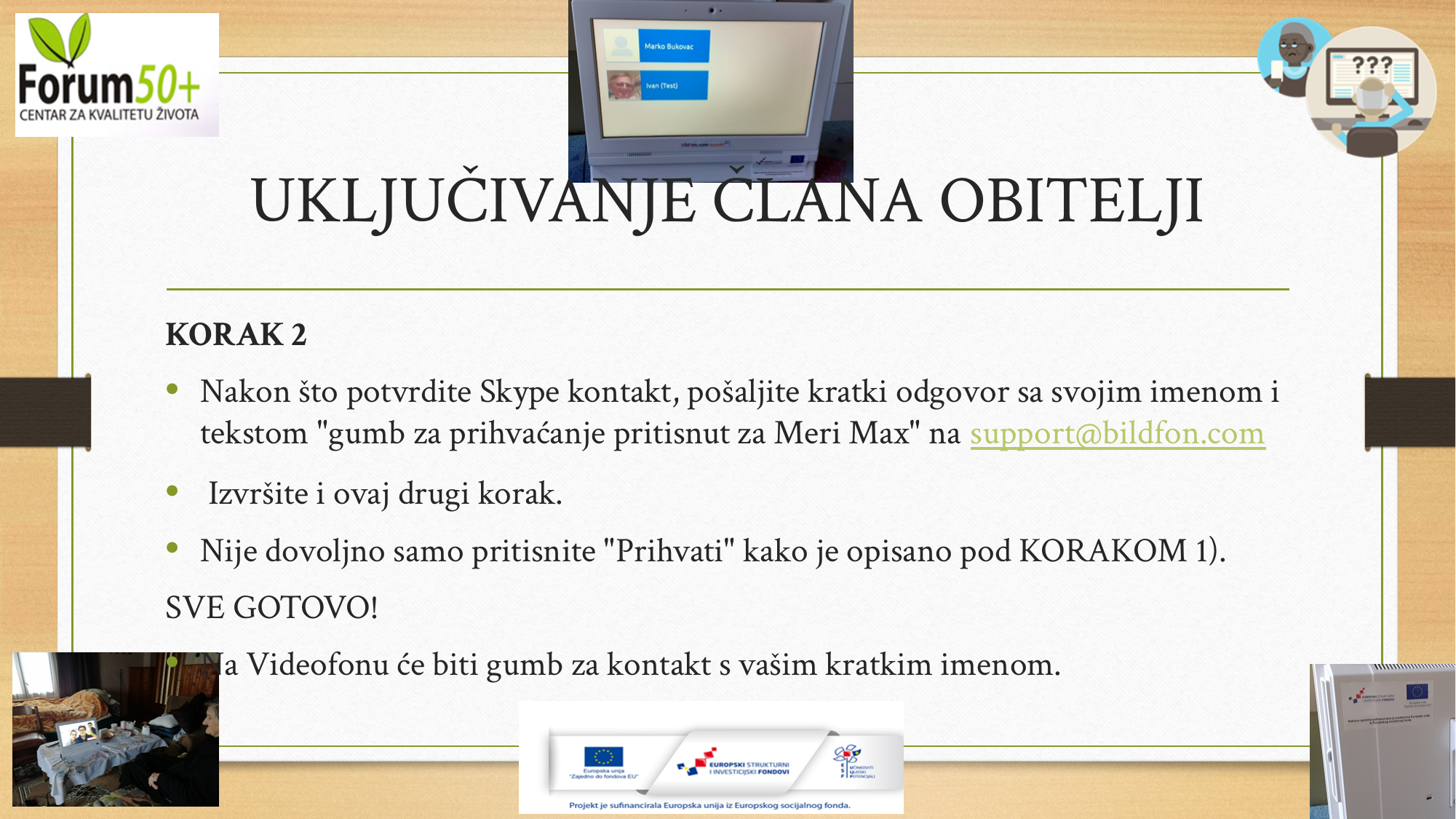

# UKLJUČIVANJE ČLANA OBITELJI
KORAK 2
Nakon što potvrdite Skype kontakt, pošaljite kratki odgovor sa svojim imenom i tekstom "gumb za prihvaćanje pritisnut za Meri Max" na support@bildfon.com
 Izvršite i ovaj drugi korak.
Nije dovoljno samo pritisnite "Prihvati" kako je opisano pod KORAKOM 1).
SVE GOTOVO!
Na Videofonu će biti gumb za kontakt s vašim kratkim imenom.